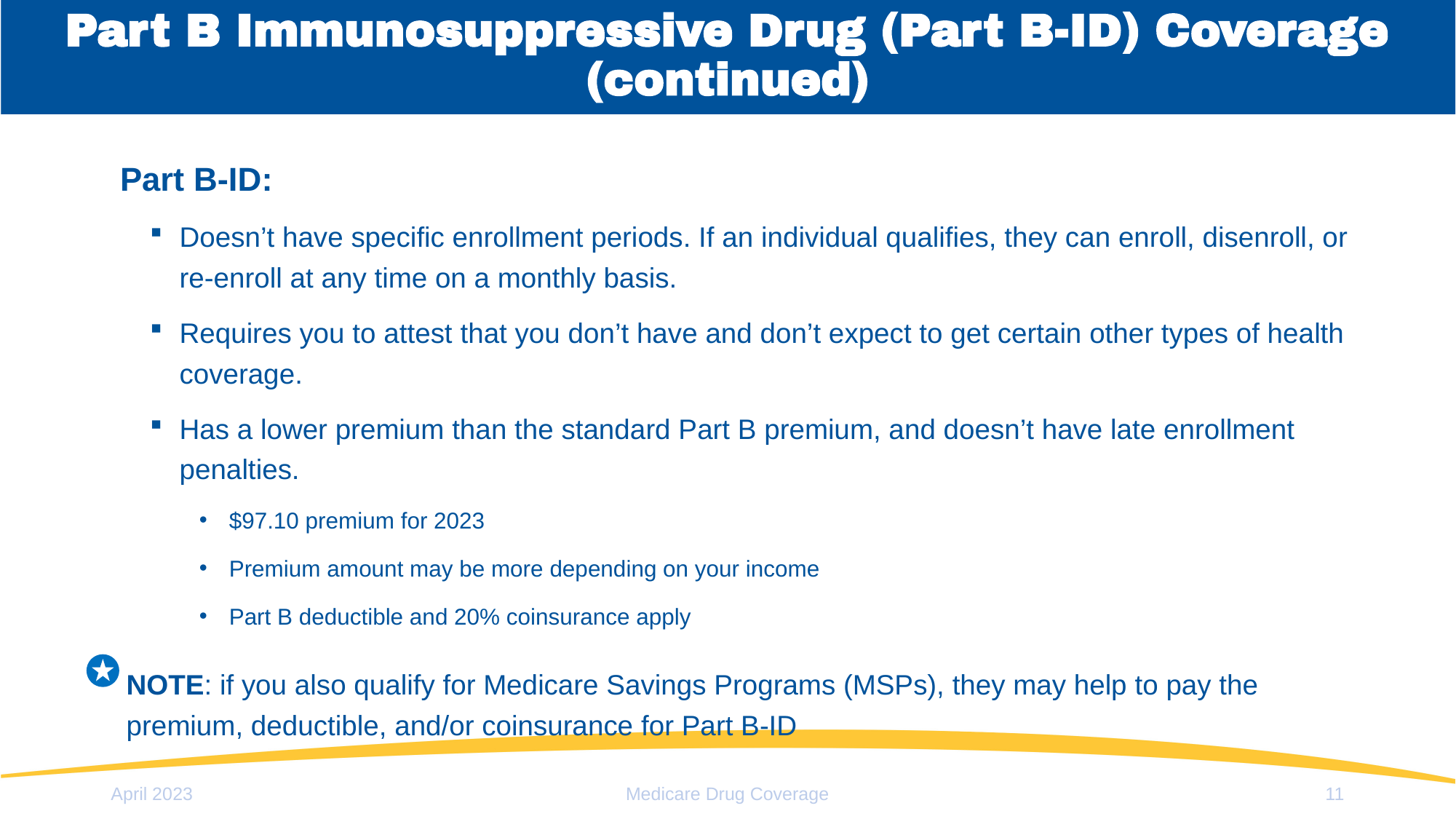

# Part B Immunosuppressive Drug (Part B-ID) Coverage (continued)
Part B-ID:
Doesn’t have specific enrollment periods. If an individual qualifies, they can enroll, disenroll, or re-enroll at any time on a monthly basis.
Requires you to attest that you don’t have and don’t expect to get certain other types of health coverage.
Has a lower premium than the standard Part B premium, and doesn’t have late enrollment penalties.
$97.10 premium for 2023
Premium amount may be more depending on your income
Part B deductible and 20% coinsurance apply
NOTE: if you also qualify for Medicare Savings Programs (MSPs), they may help to pay the premium, deductible, and/or coinsurance for Part B-ID

April 2023
Medicare Drug Coverage
11